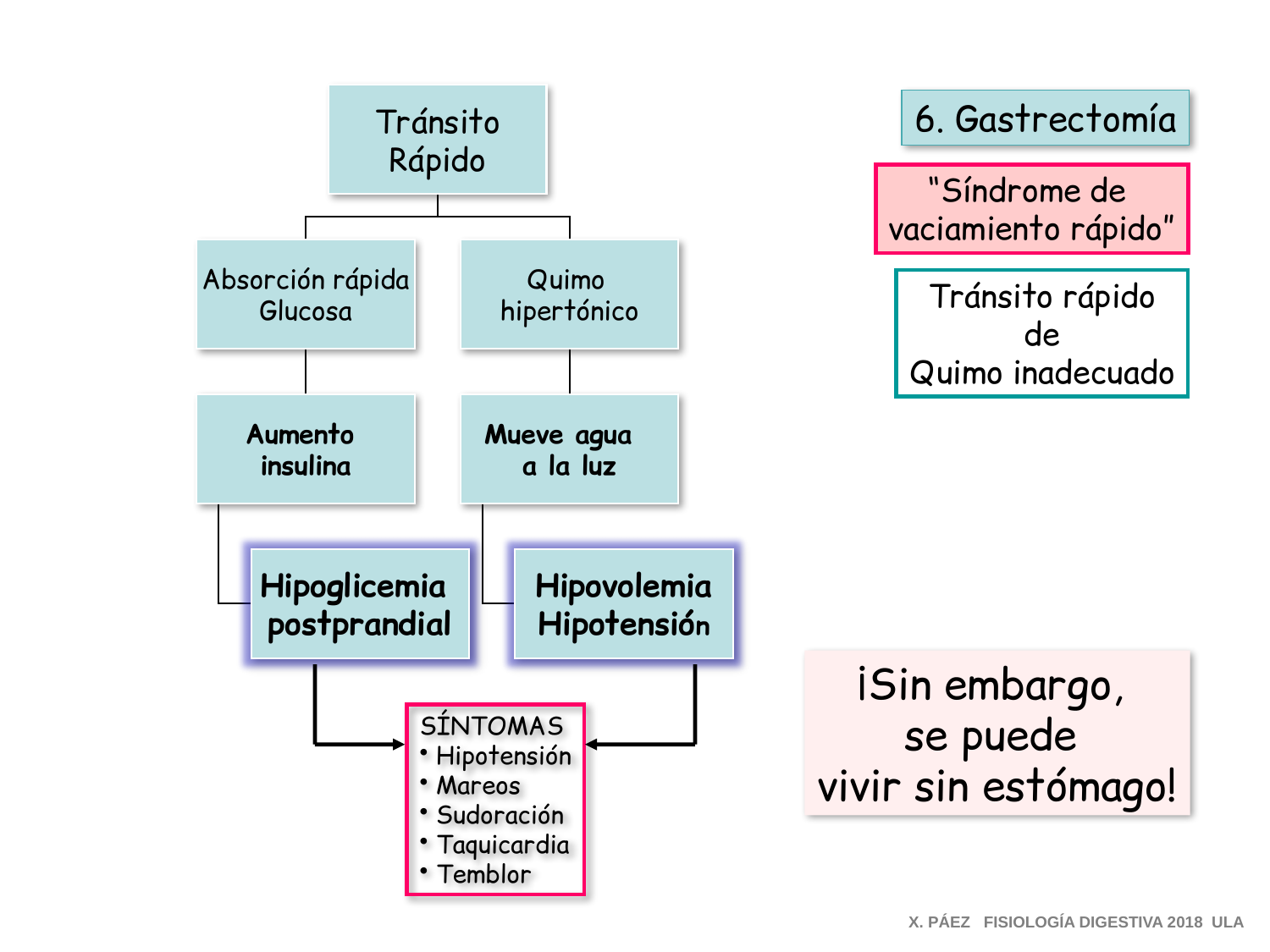

Tránsito Rápido
Absorción rápida
Glucosa
Aumento
insulina
Hipoglicemia
postprandial
Quimo
hipertónico
Mueve agua
a la luz
Hipovolemia
Hipotensión
6. Gastrectomía
“Síndrome de
vaciamiento rápido”
Tránsito rápido
de
Quimo inadecuado
¡Sin embargo,
se puede
vivir sin estómago!

SÍNTOMAS
 Hipotensión
 Mareos
 Sudoración
 Taquicardia
 Temblor

X. PÁEZ   FISIOLOGÍA DIGESTIVA 2018  ULA